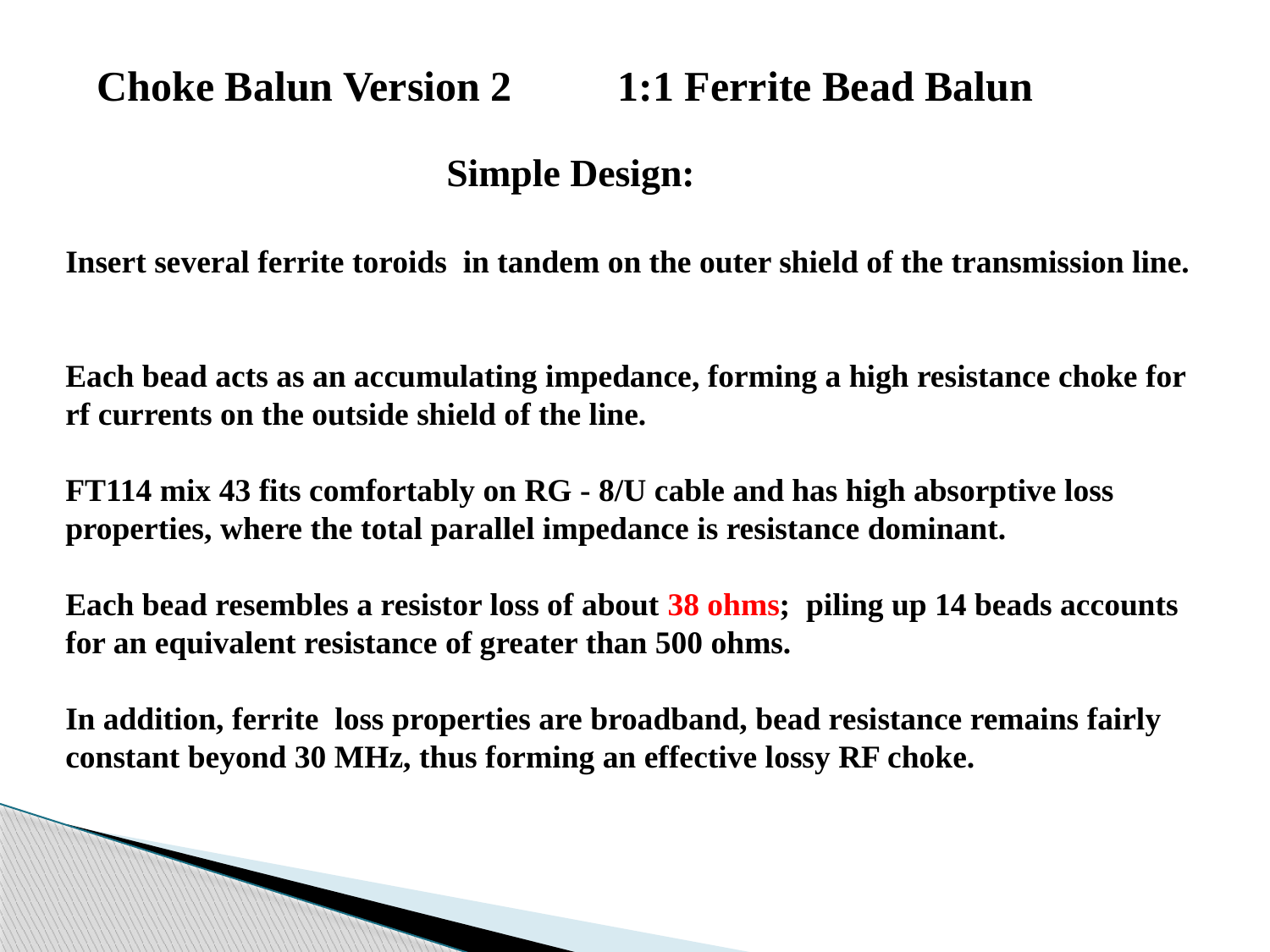

Choke Balun Version 2          1:1 Ferrite Bead Balun

			Simple Design:

Insert several ferrite toroids  in tandem on the outer shield of the transmission line.

Each bead acts as an accumulating impedance, forming a high resistance choke for rf currents on the outside shield of the line.

FT114 mix 43 fits comfortably on RG - 8/U cable and has high absorptive loss properties, where the total parallel impedance is resistance dominant.

Each bead resembles a resistor loss of about 38 ohms;  piling up 14 beads accounts for an equivalent resistance of greater than 500 ohms.

In addition, ferrite  loss properties are broadband, bead resistance remains fairly constant beyond 30 MHz, thus forming an effective lossy RF choke.